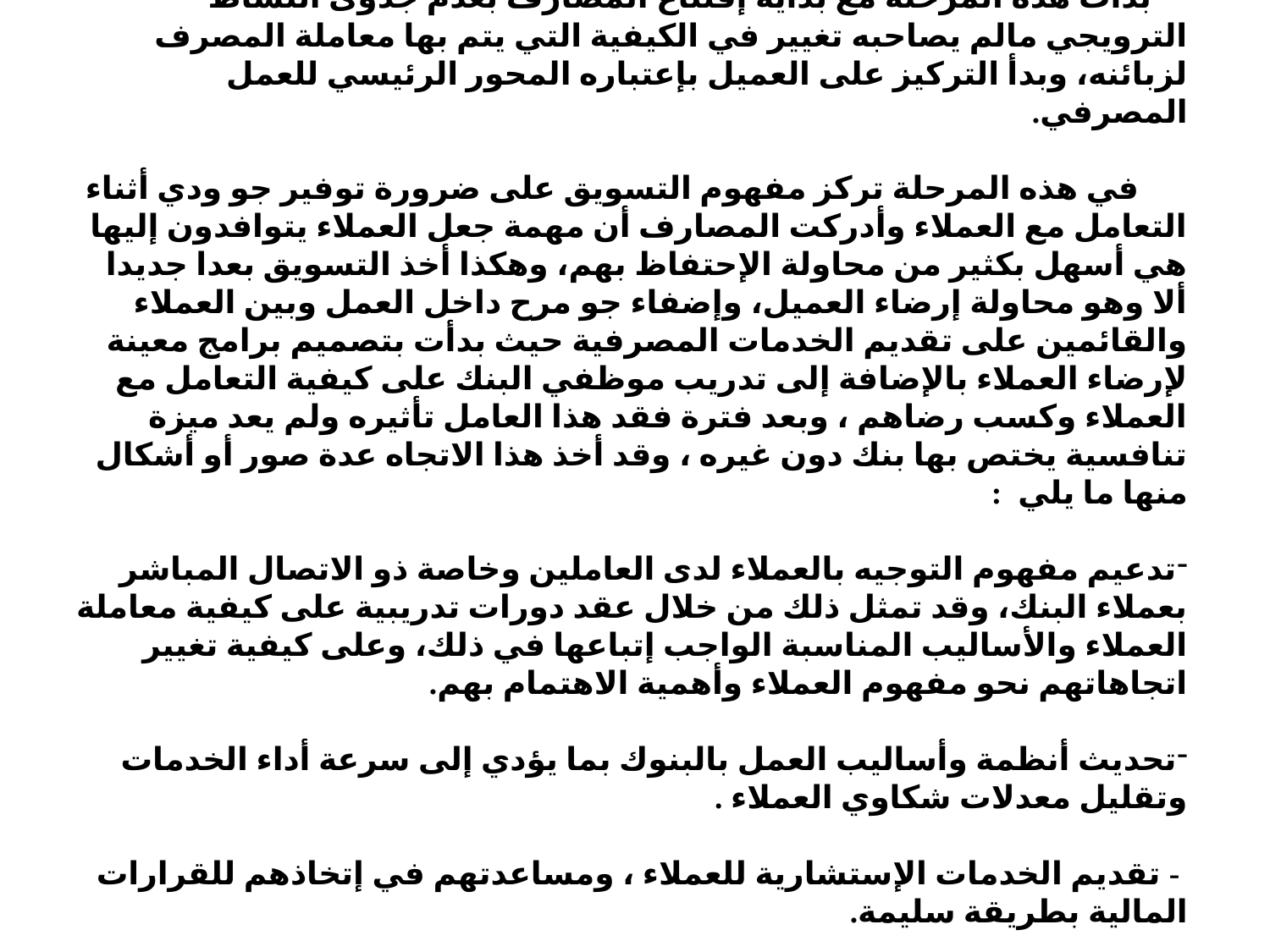

2- - مرحلة الإهتمام الشخصي بالعملاء :

    بدأت هذه المرحلة مع بداية إقتناع المصارف بعدم جدوى النشاط الترويجي مالم يصاحبه تغيير في الكيفية التي يتم بها معاملة المصرف لزبائنه، وبدأ التركيز على العميل بإعتباره المحور الرئيسي للعمل المصرفي.

      في هذه المرحلة تركز مفهوم التسويق على ضرورة توفير جو ودي أثناء التعامل مع العملاء وأدركت المصارف أن مهمة جعل العملاء يتوافدون إليها هي أسهل بكثير من محاولة الإحتفاظ بهم، وهكذا أخذ التسويق بعدا جديدا ألا وهو محاولة إرضاء العميل، وإضفاء جو مرح داخل العمل وبين العملاء والقائمين على تقديم الخدمات المصرفية حيث بدأت بتصميم برامج معينة لإرضاء العملاء بالإضافة إلى تدريب موظفي البنك على كيفية التعامل مع العملاء وكسب رضاهم ، وبعد فترة فقد هذا العامل تأثيره ولم يعد ميزة تنافسية يختص بها بنك دون غيره ، وقد أخذ هذا الاتجاه عدة صور أو أشكال منها ما يلي  :

تدعيم مفهوم التوجيه بالعملاء لدى العاملين وخاصة ذو الاتصال المباشر بعملاء البنك، وقد تمثل ذلك من خلال عقد دورات تدريبية على كيفية معاملة العملاء والأساليب المناسبة الواجب إتباعها في ذلك، وعلى كيفية تغيير اتجاهاتهم نحو مفهوم العملاء وأهمية الاهتمام بهم.

تحديث أنظمة وأساليب العمل بالبنوك بما يؤدي إلى سرعة أداء الخدمات وتقليل معدلات شكاوي العملاء .

 - تقديم الخدمات الإستشارية للعملاء ، ومساعدتهم في إتخاذهم للقرارات المالية بطريقة سليمة.

-  تحديث أماكن تأدية الخدمات وقاعات إنتظار العملاء بما يجعلها أكثر جاذبية وبما يعطي صورة جيدة عن البنك